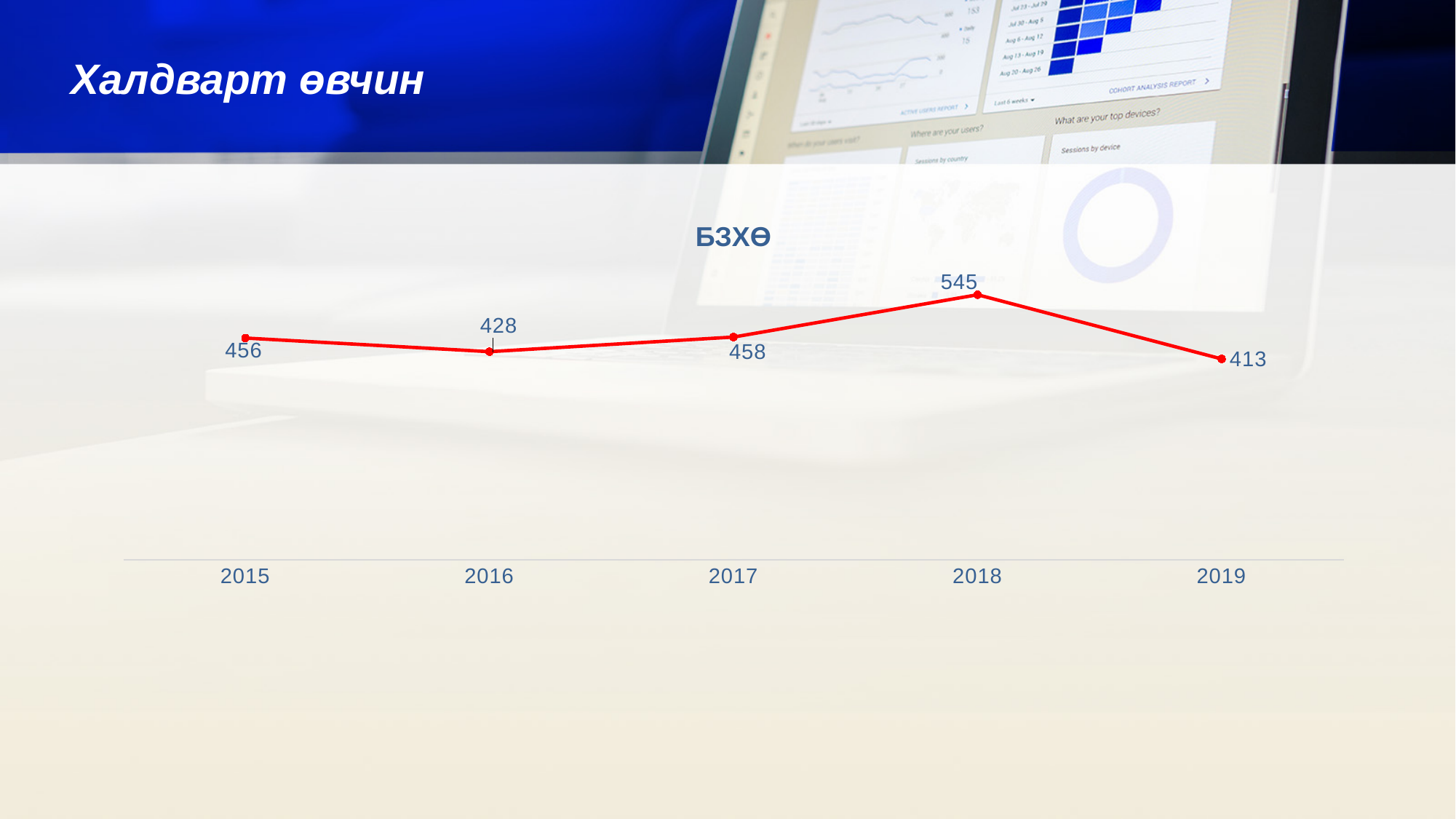

Халдварт өвчин

### Chart:

| Category | БЗХӨ |
|---|---|
| 2015 | 456.0 |
| 2016 | 428.0 |
| 2017 | 458.0 |
| 2018 | 545.0 |
| 2019 | 413.0 |